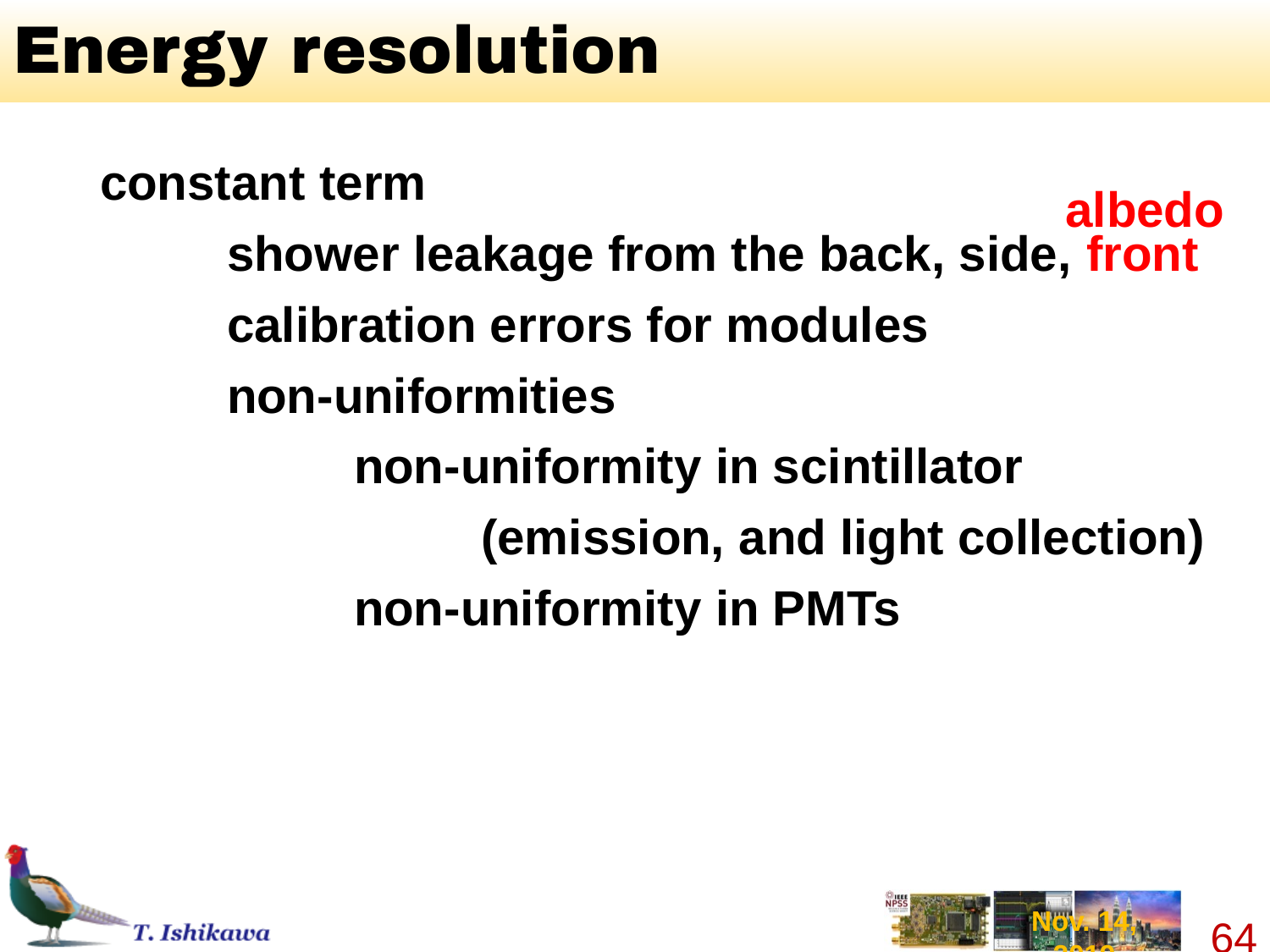

# Energy resolution
constant term
	shower leakage from the back, side, front
	calibration errors for modules
	non-uniformities
		non-uniformity in scintillator
			(emission, and light collection)
		non-uniformity in PMTs
albedo
64
Nov. 14, 2019